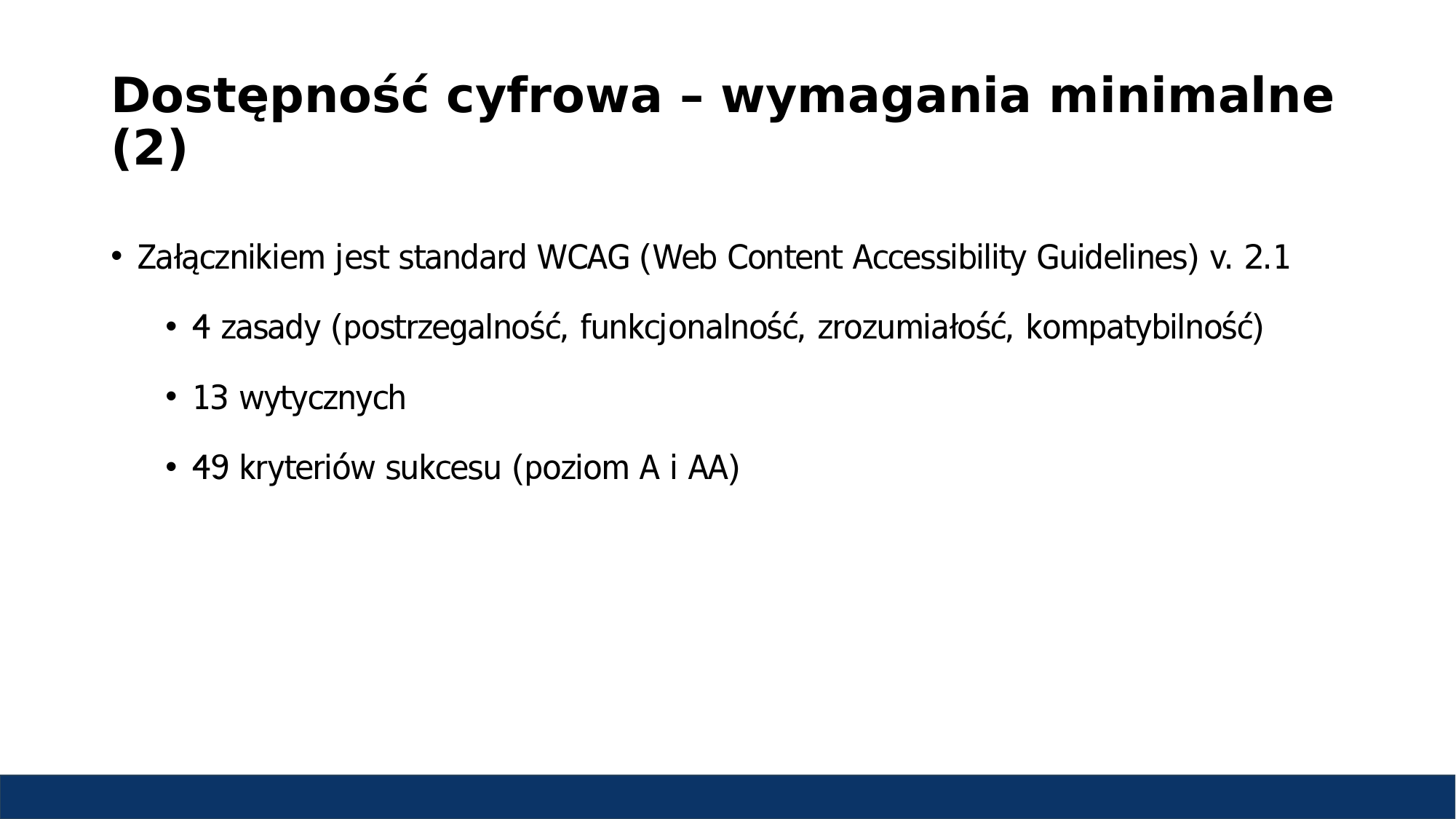

# Dostępność cyfrowa – wymagania minimalne (2)
Załącznikiem jest standard WCAG (Web Content Accessibility Guidelines) v. 2.1
4 zasady (postrzegalność, funkcjonalność, zrozumiałość, kompatybilność)
13 wytycznych
49 kryteriów sukcesu (poziom A i AA)